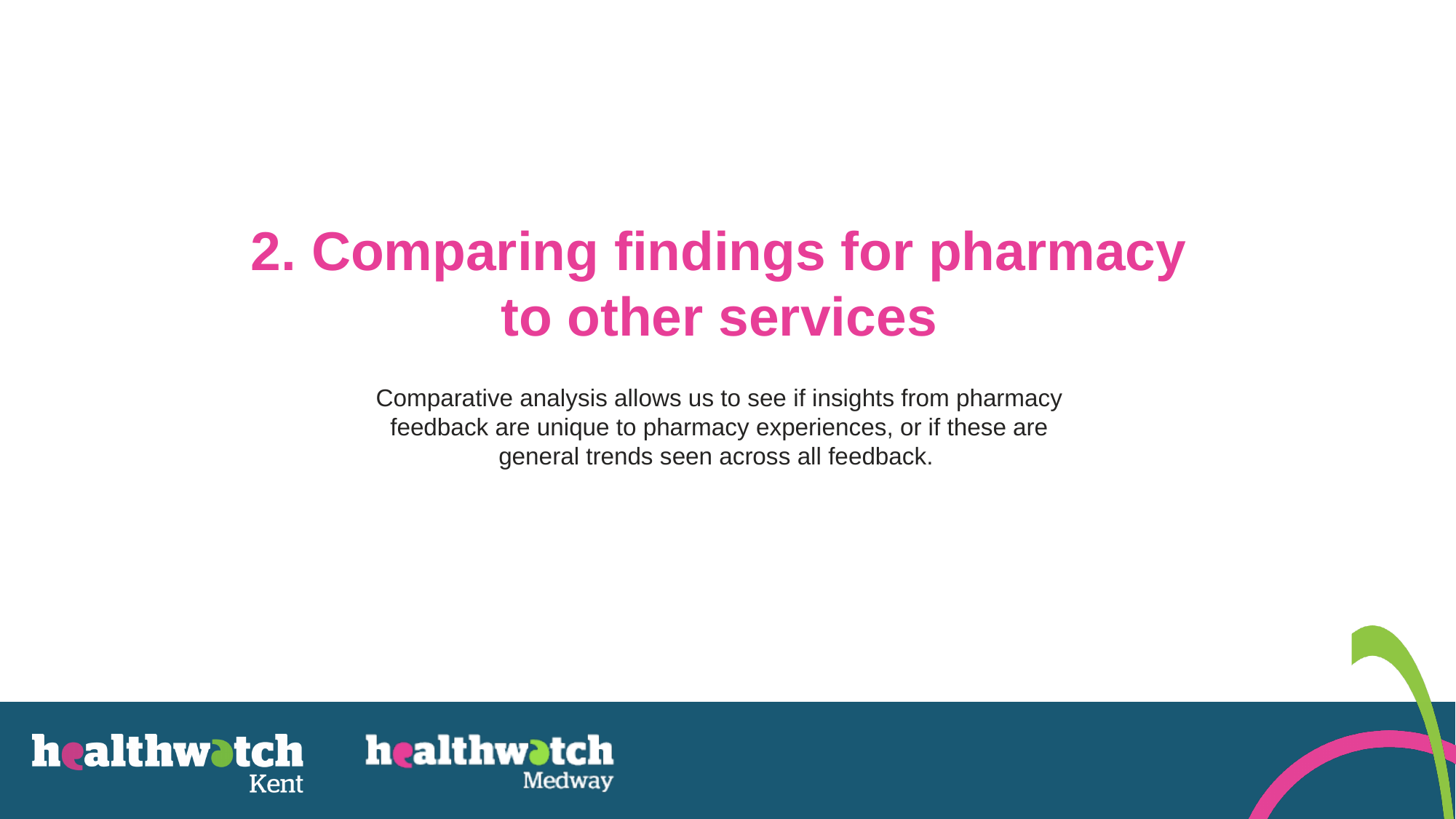

2. Comparing findings for pharmacy to other services
Comparative analysis allows us to see if insights from pharmacy feedback are unique to pharmacy experiences, or if these are general trends seen across all feedback.